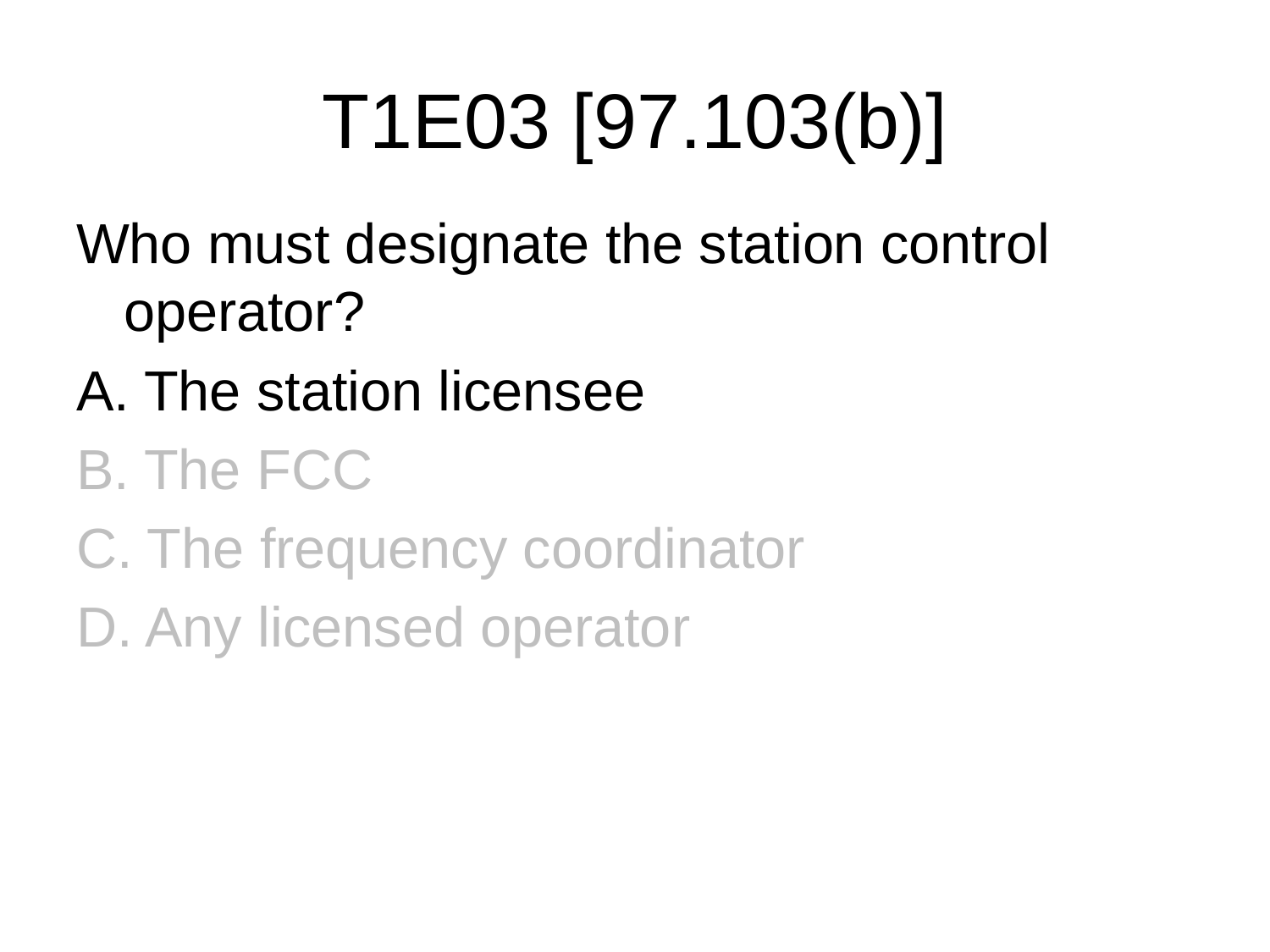

# T1E03 [97.103(b)]
Who must designate the station control operator?
A. The station licensee
B. The FCC
C. The frequency coordinator
D. Any licensed operator